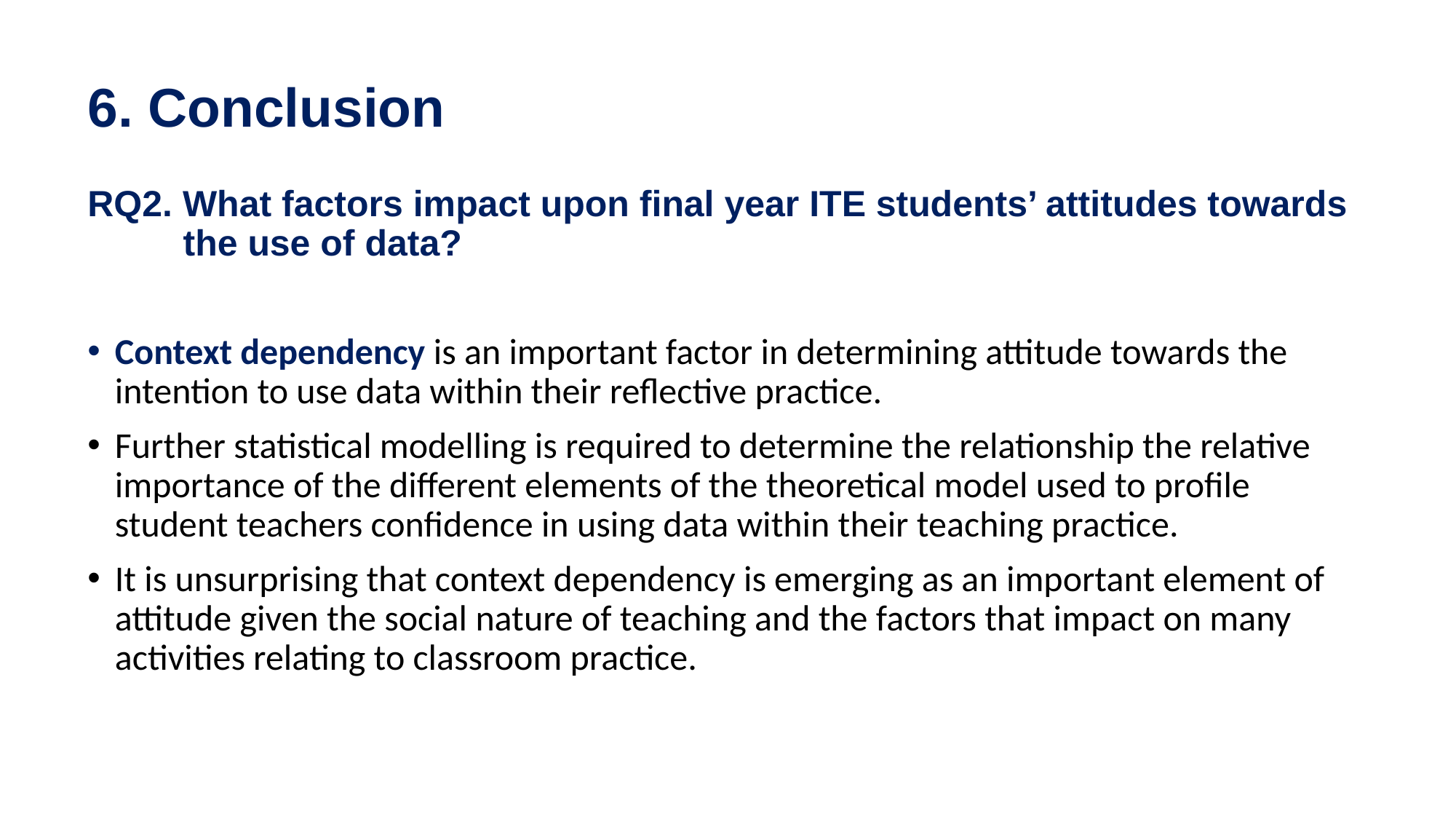

# 6. Conclusion
RQ2. What factors impact upon final year ITE students’ attitudes towards the use of data?

Context dependency is an important factor in determining attitude towards the intention to use data within their reflective practice.
Further statistical modelling is required to determine the relationship the relative importance of the different elements of the theoretical model used to profile student teachers confidence in using data within their teaching practice.
It is unsurprising that context dependency is emerging as an important element of attitude given the social nature of teaching and the factors that impact on many activities relating to classroom practice.